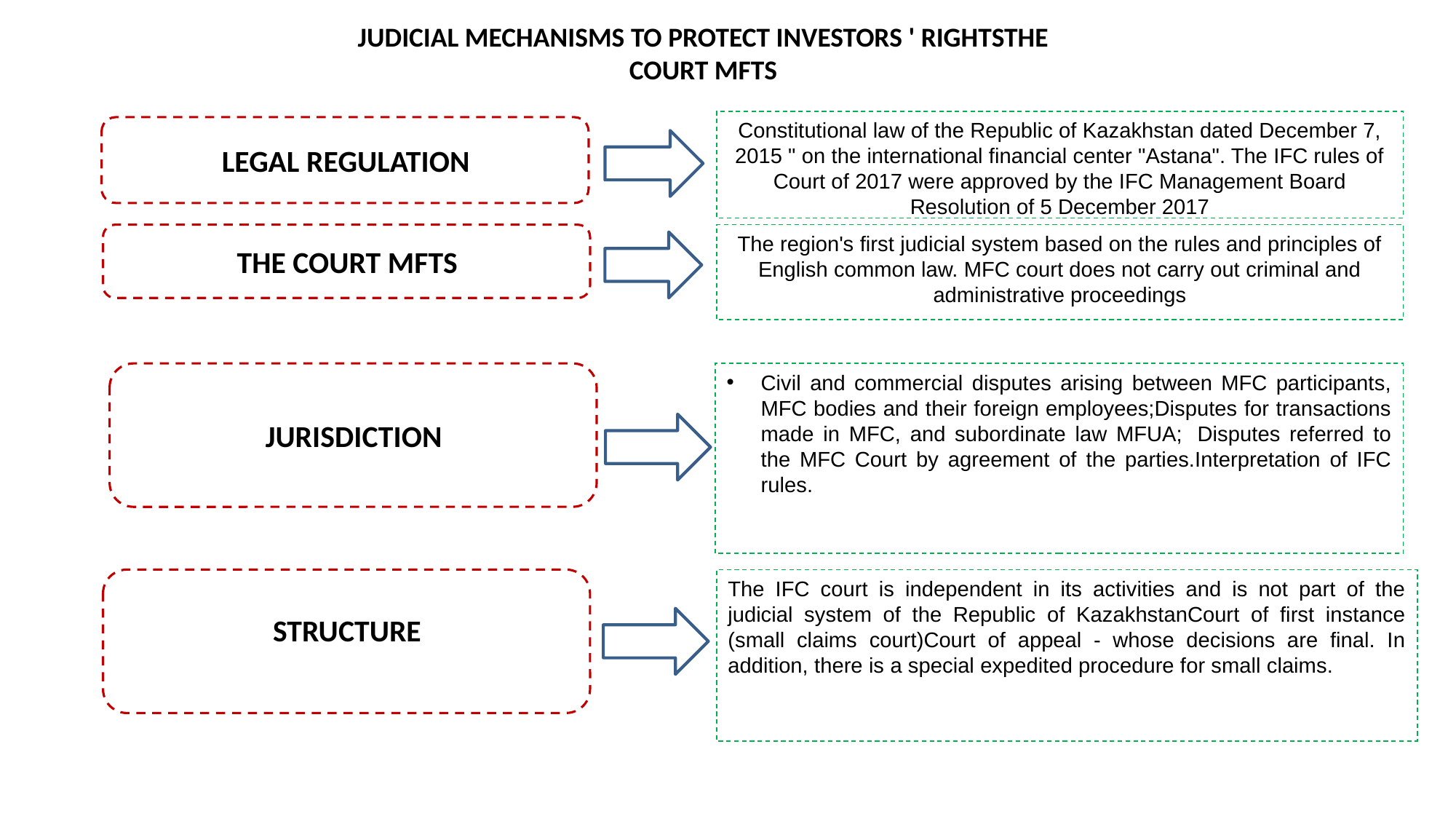

JUDICIAL MECHANISMS TO PROTECT INVESTORS ' RIGHTSTHE COURT MFTS
Constitutional law of the Republic of Kazakhstan dated December 7, 2015 " on the international financial center "Astana". The IFC rules of Court of 2017 were approved by the IFC Management Board Resolution of 5 December 2017
LEGAL REGULATION

THE COURT MFTS
The region's first judicial system based on the rules and principles of English common law. MFC court does not carry out criminal and administrative proceedings

JURISDICTION
Civil and commercial disputes arising between MFC participants, MFC bodies and their foreign employees;Disputes for transactions made in MFC, and subordinate law MFUA;  Disputes referred to the MFC Court by agreement of the parties.Interpretation of IFC rules.

STRUCTURE

The IFC court is independent in its activities and is not part of the judicial system of the Republic of KazakhstanCourt of first instance (small claims court)Court of appeal - whose decisions are final. In addition, there is a special expedited procedure for small claims.